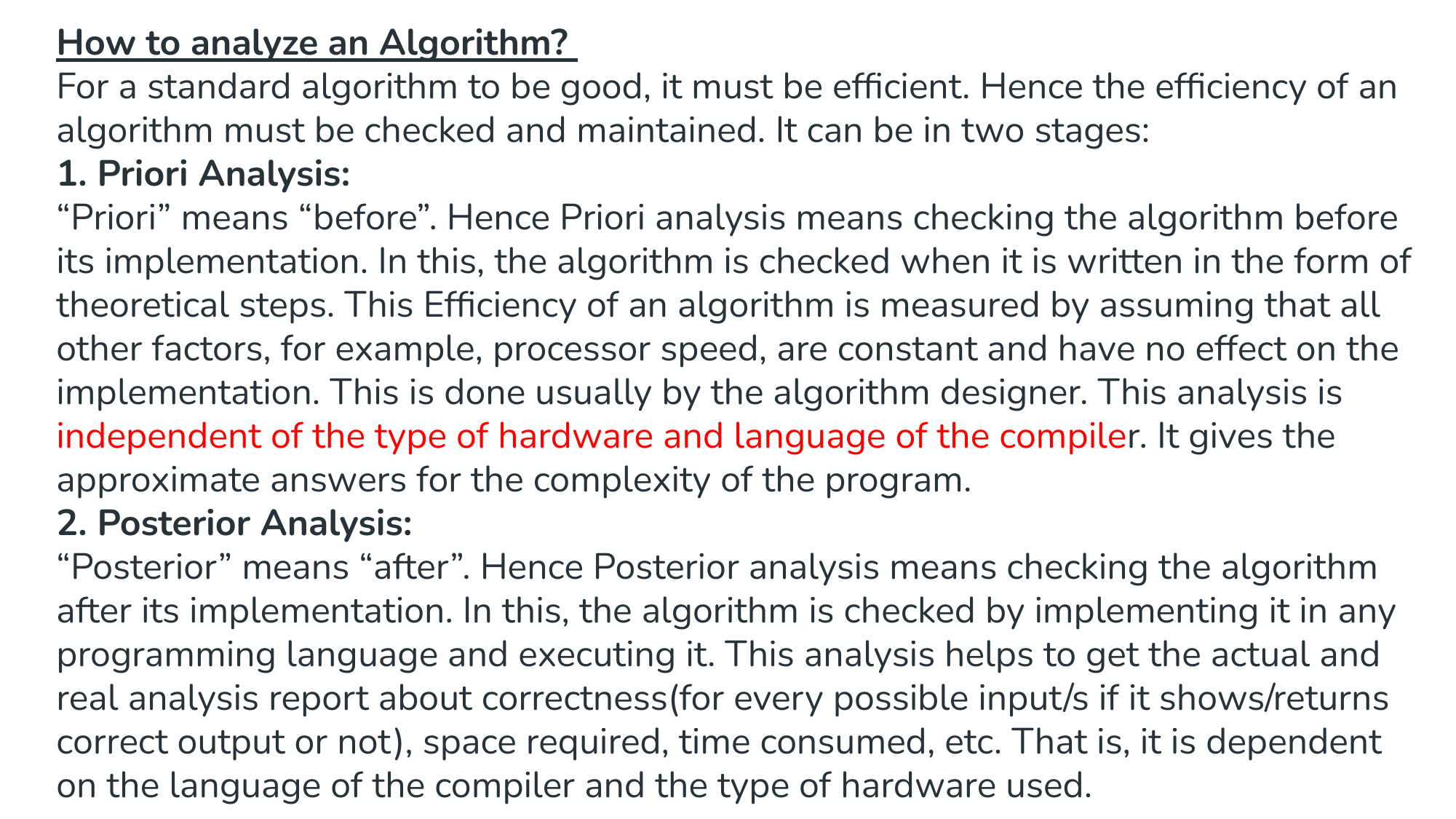

How to analyze an Algorithm?
For a standard algorithm to be good, it must be efficient. Hence the efficiency of an algorithm must be checked and maintained. It can be in two stages:
1. Priori Analysis:
“Priori” means “before”. Hence Priori analysis means checking the algorithm before its implementation. In this, the algorithm is checked when it is written in the form of theoretical steps. This Efficiency of an algorithm is measured by assuming that all other factors, for example, processor speed, are constant and have no effect on the implementation. This is done usually by the algorithm designer. This analysis is independent of the type of hardware and language of the compiler. It gives the approximate answers for the complexity of the program.
2. Posterior Analysis:
“Posterior” means “after”. Hence Posterior analysis means checking the algorithm after its implementation. In this, the algorithm is checked by implementing it in any programming language and executing it. This analysis helps to get the actual and real analysis report about correctness(for every possible input/s if it shows/returns correct output or not), space required, time consumed, etc. That is, it is dependent on the language of the compiler and the type of hardware used.